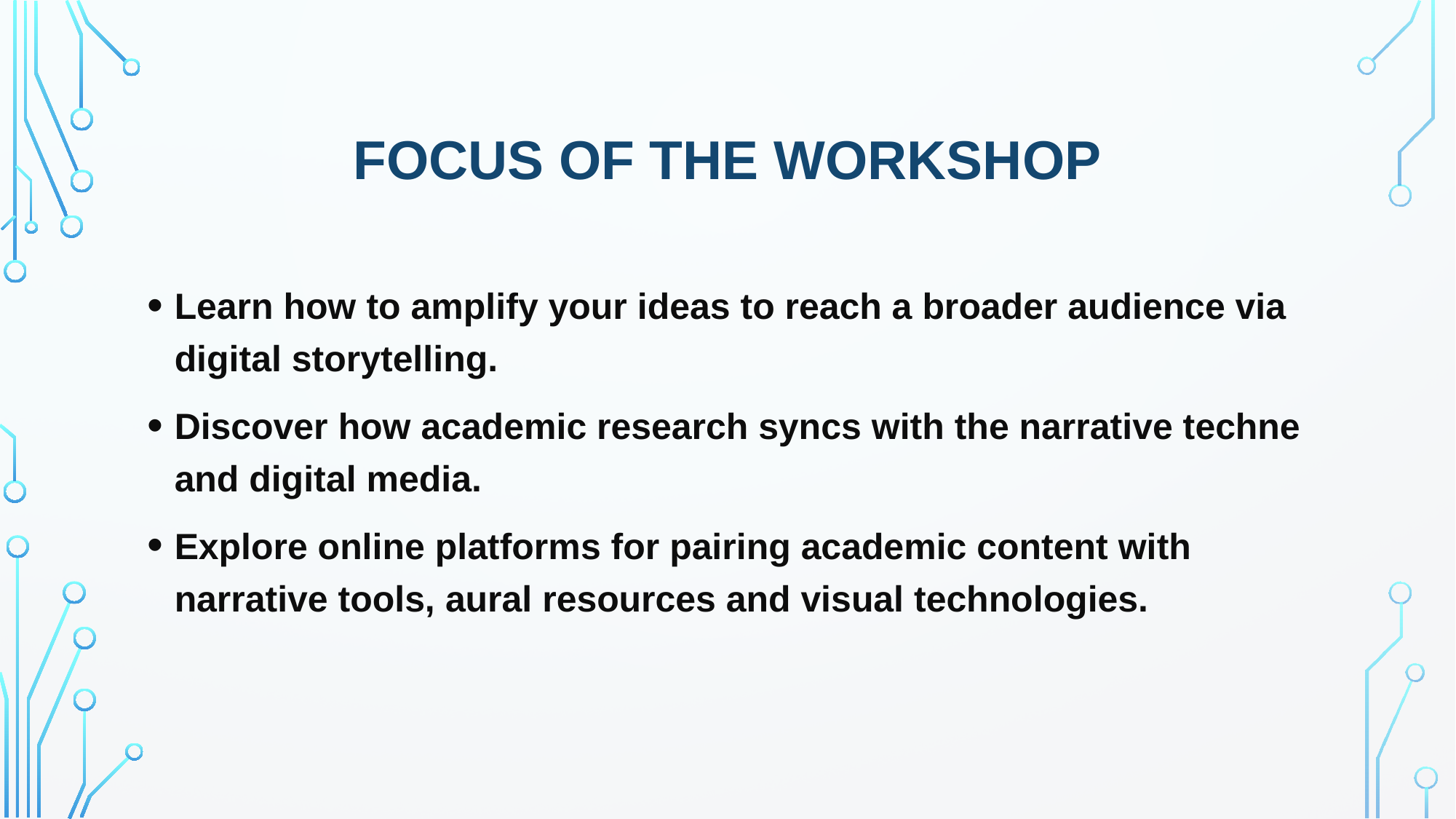

# Focus of the Workshop
Learn how to amplify your ideas to reach a broader audience via digital storytelling.
Discover how academic research syncs with the narrative techne and digital media.
Explore online platforms for pairing academic content with narrative tools, aural resources and visual technologies.